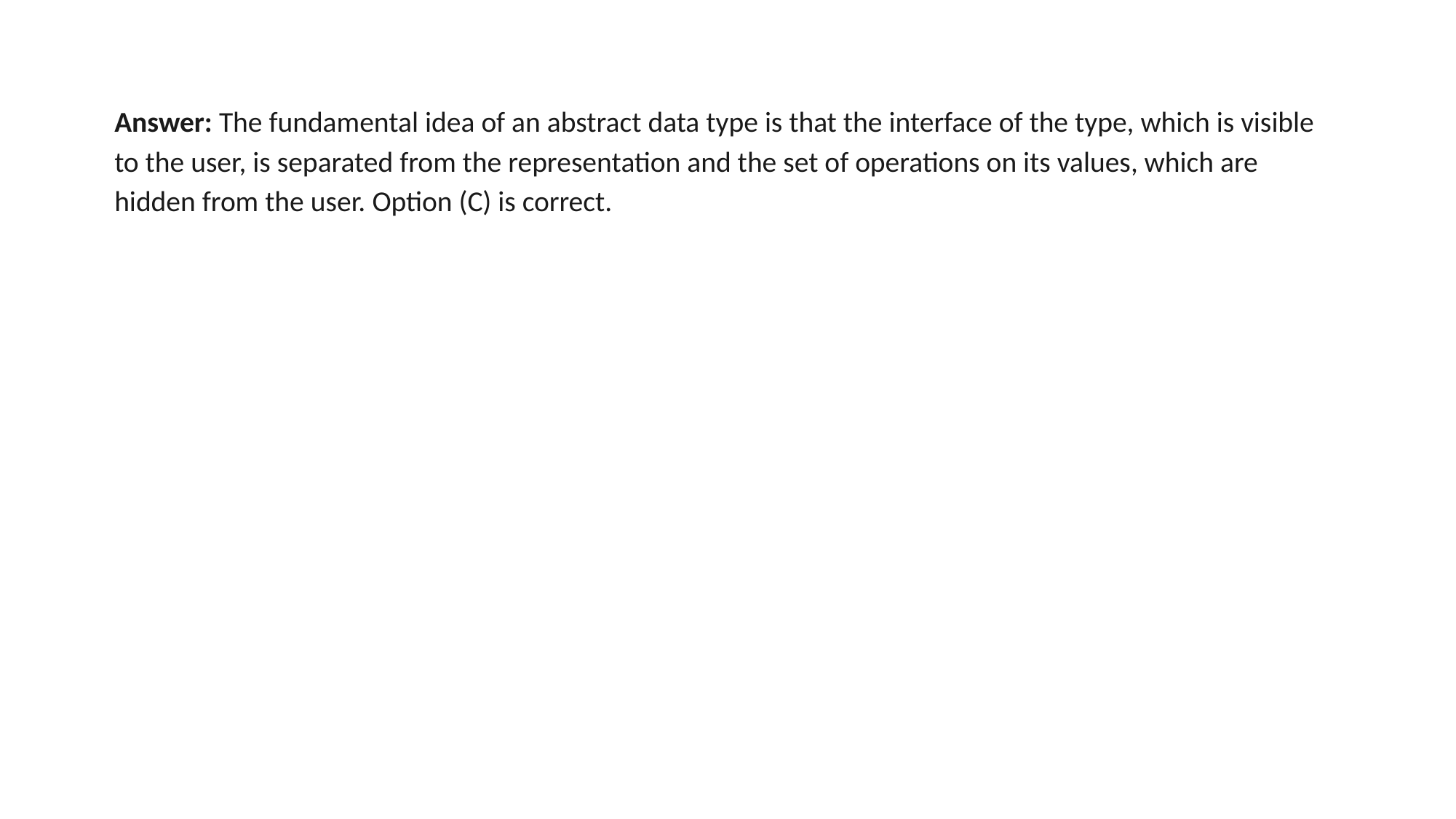

Answer: The fundamental idea of an abstract data type is that the interface of the type, which is visible to the user, is separated from the representation and the set of operations on its values, which are hidden from the user. Option (C) is correct.